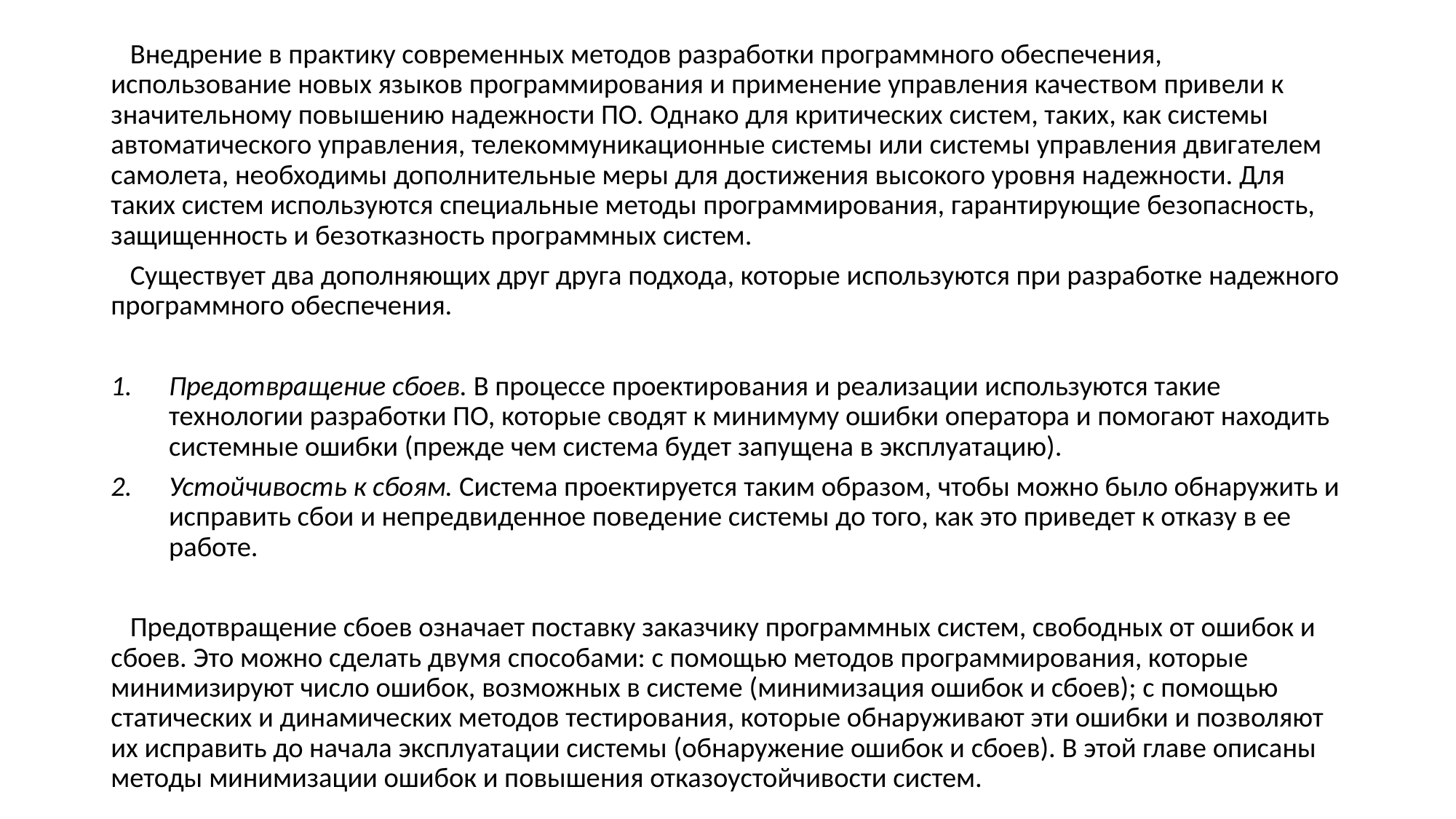

Внедрение в практику современных методов разработки программного обеспечения, использование новых языков программирования и применение управления качеством привели к значительному повышению надежности ПО. Однако для критических систем, таких, как системы автоматического управления, телекоммуникационные системы или системы управления двигателем самолета, необходимы дополнительные меры для достижения высокого уровня надежности. Для таких систем используются специальные методы программирования, гарантирующие безопасность, защищенность и безотказность программных систем.
   Существует два дополняющих друг друга подхода, которые используются при разработке надежного программного обеспечения.

Предотвращение сбоев. В процессе проектирования и реализации используются такие технологии разработки ПО, которые сводят к минимуму ошибки оператора и помогают находить системные ошибки (прежде чем система будет запущена в эксплуатацию).
Устойчивость к сбоям. Система проектируется таким образом, чтобы можно было обнаружить и исправить сбои и непредвиденное поведение системы до того, как это приведет к отказу в ее работе.

   Предотвращение сбоев означает поставку заказчику программных систем, свободных от ошибок и сбоев. Это можно сделать двумя способами: с помощью методов программирования, которые минимизируют число ошибок, возможных в системе (минимизация ошибок и сбоев); с помощью статических и динамических методов тестирования, которые обнаруживают эти ошибки и позволяют их исправить до начала эксплуатации системы (обнаружение ошибок и сбоев). В этой главе описаны методы минимизации ошибок и повышения отказоустойчивости систем.